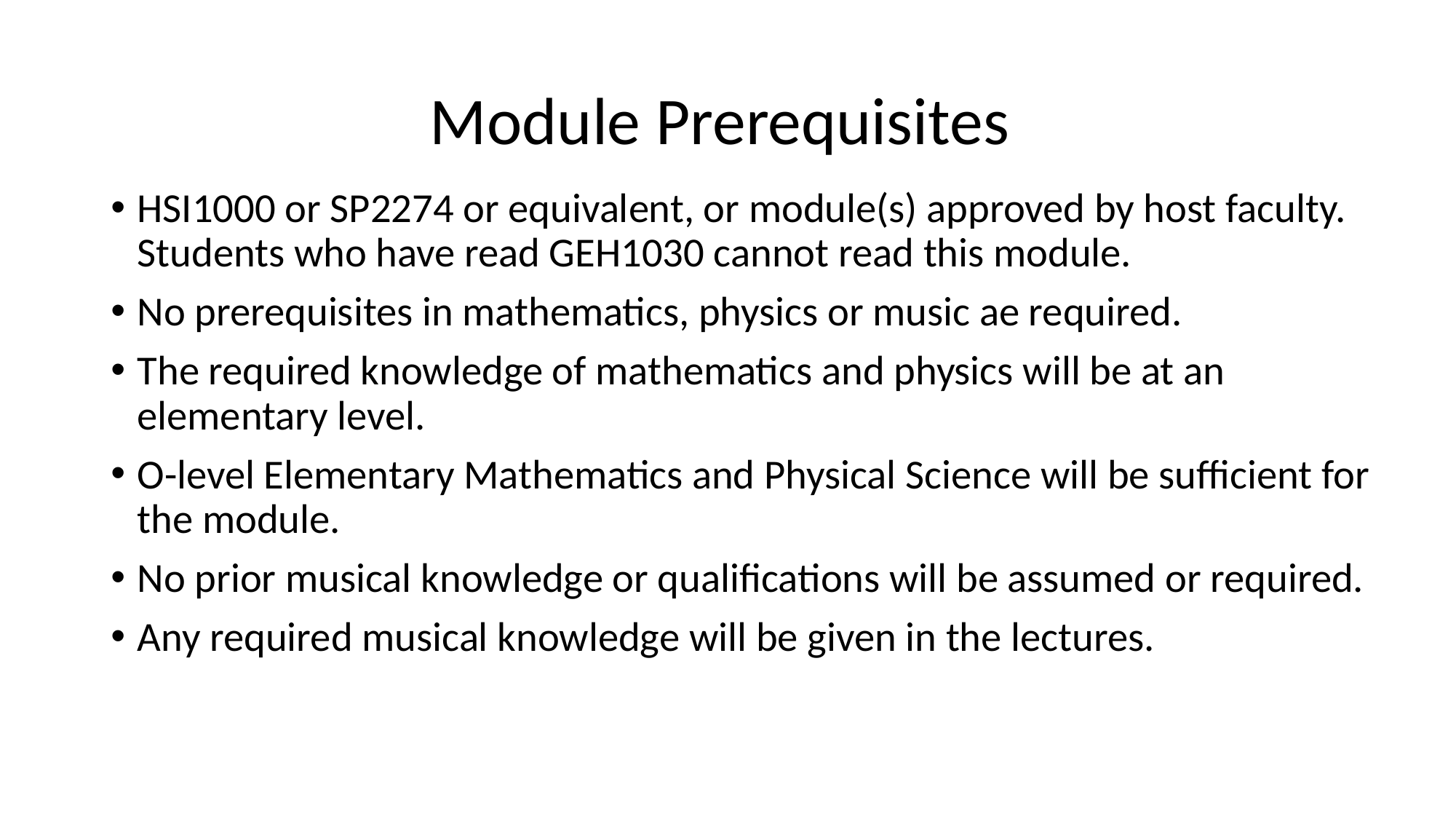

# Module Prerequisites
HSI1000 or SP2274 or equivalent, or module(s) approved by host faculty. Students who have read GEH1030 cannot read this module.
No prerequisites in mathematics, physics or music ae required.
The required knowledge of mathematics and physics will be at an elementary level.
O-level Elementary Mathematics and Physical Science will be sufficient for the module.
No prior musical knowledge or qualifications will be assumed or required.
Any required musical knowledge will be given in the lectures.